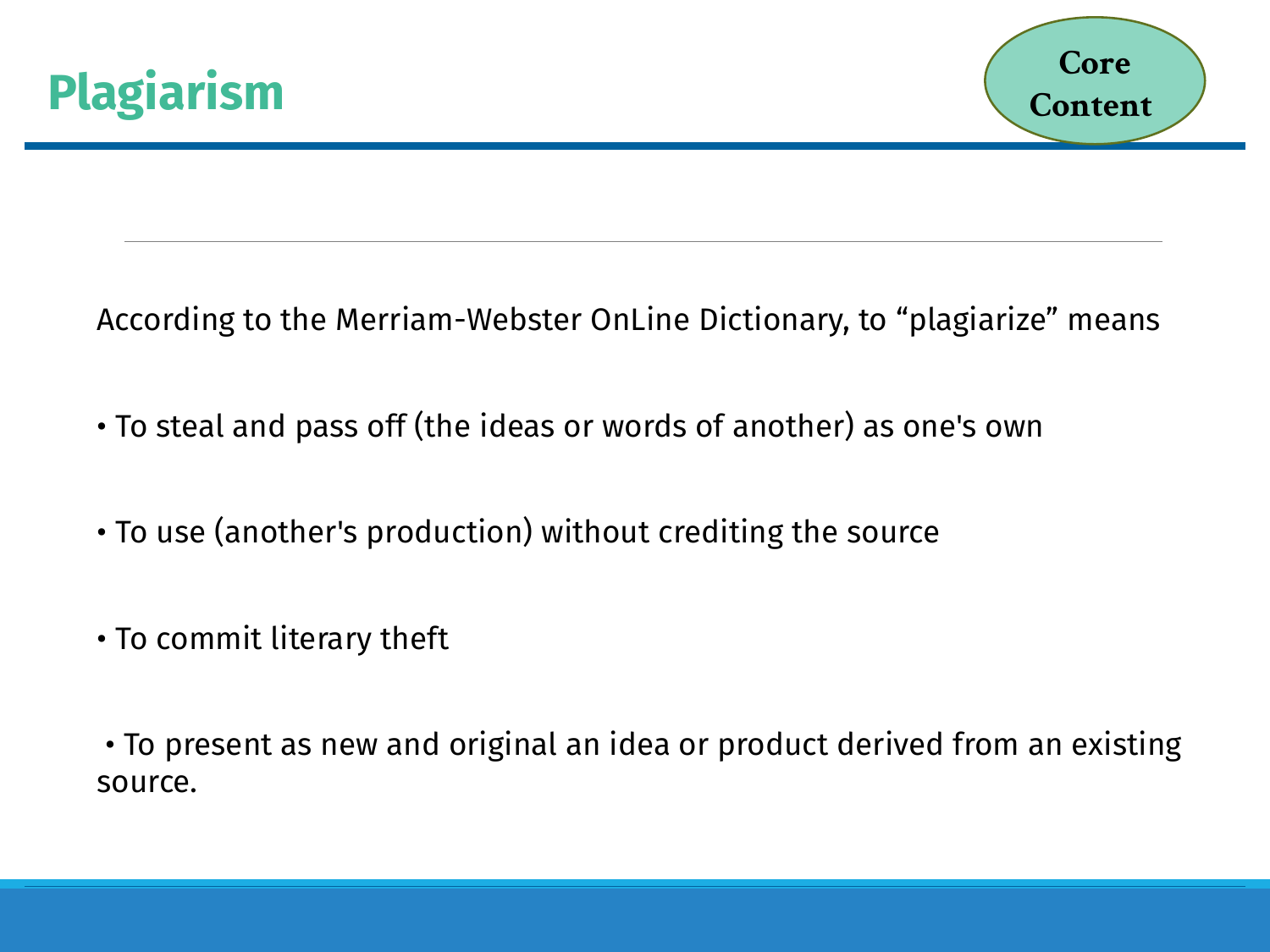

# Plagiarism
Core Content
According to the Merriam-Webster OnLine Dictionary, to “plagiarize” means

• To steal and pass off (the ideas or words of another) as one's own

• To use (another's production) without crediting the source

• To commit literary theft

 • To present as new and original an idea or product derived from an existing source.